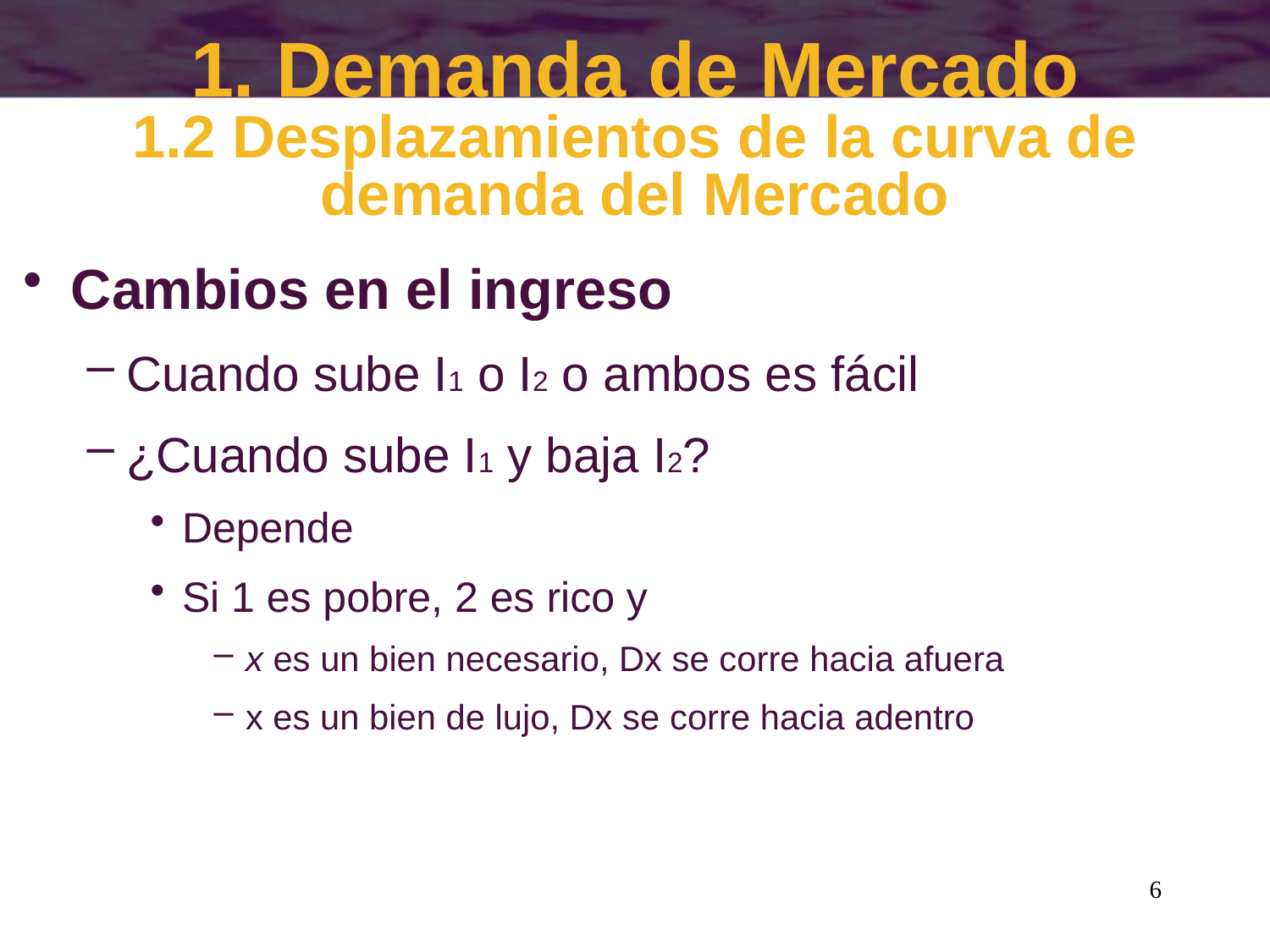

# 1. Demanda de Mercado 1.2 Desplazamientos de la curva de demanda del Mercado
Cambios en el ingreso
Cuando sube I1 o I2 o ambos es fácil
¿Cuando sube I1 y baja I2?
Depende
Si 1 es pobre, 2 es rico y
x es un bien necesario, Dx se corre hacia afuera
x es un bien de lujo, Dx se corre hacia adentro
6